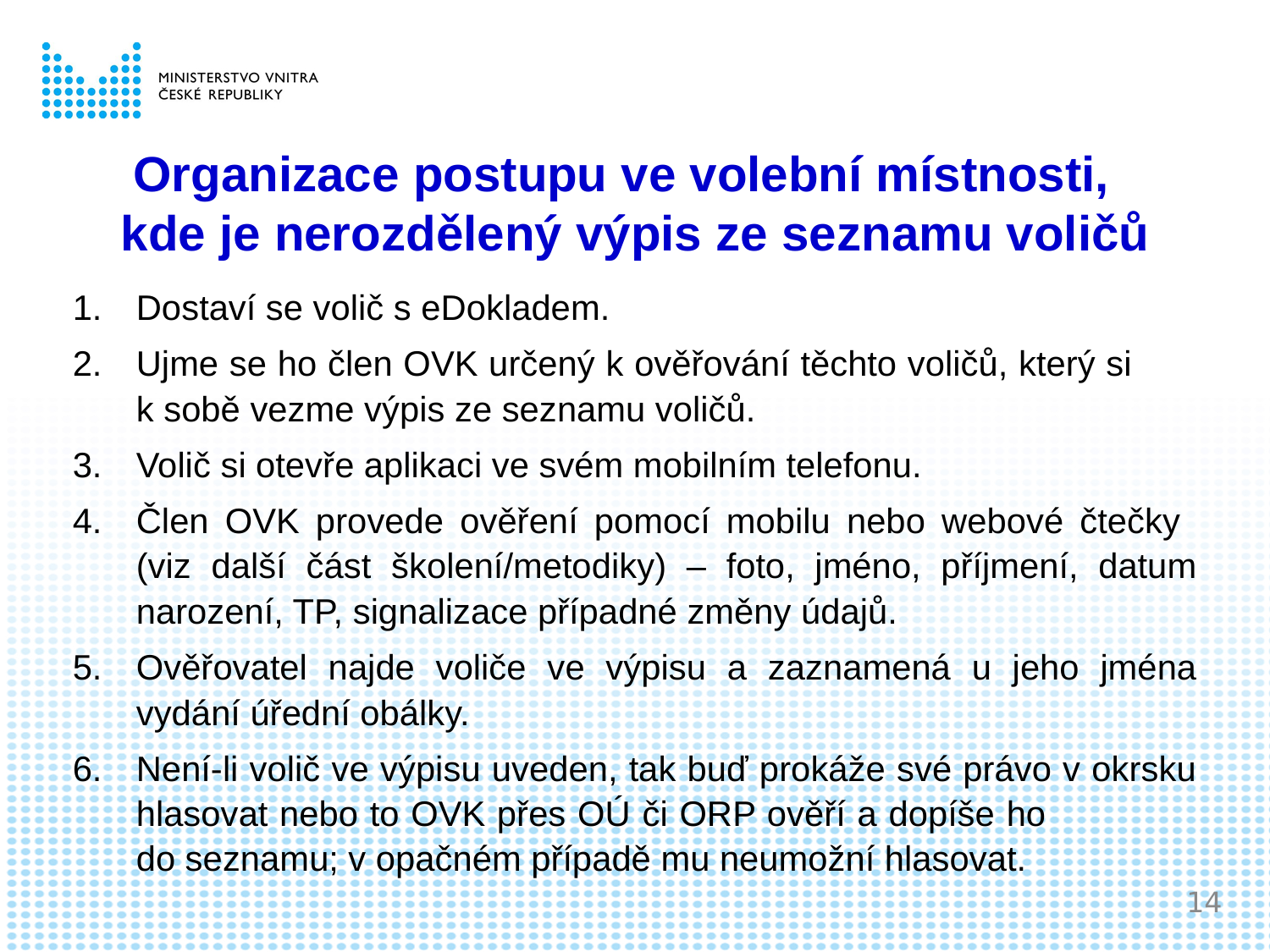

# Organizace postupu ve volební místnosti,    kde je nerozdělený výpis ze seznamu voličů
Dostaví se volič s eDokladem.
Ujme se ho člen OVK určený k ověřování těchto voličů, který si       k sobě vezme výpis ze seznamu voličů.
Volič si otevře aplikaci ve svém mobilním telefonu.
Člen OVK provede ověření pomocí mobilu nebo webové čtečky  (viz další část školení/metodiky) – foto, jméno, příjmení, datum narození, TP, signalizace případné změny údajů.
Ověřovatel najde voliče ve výpisu a zaznamená u jeho jména vydání úřední obálky.
Není-li volič ve výpisu uveden, tak buď prokáže své právo v okrsku hlasovat nebo to OVK přes OÚ či ORP ověří a dopíše ho              do seznamu; v opačném případě mu neumožní hlasovat.

14